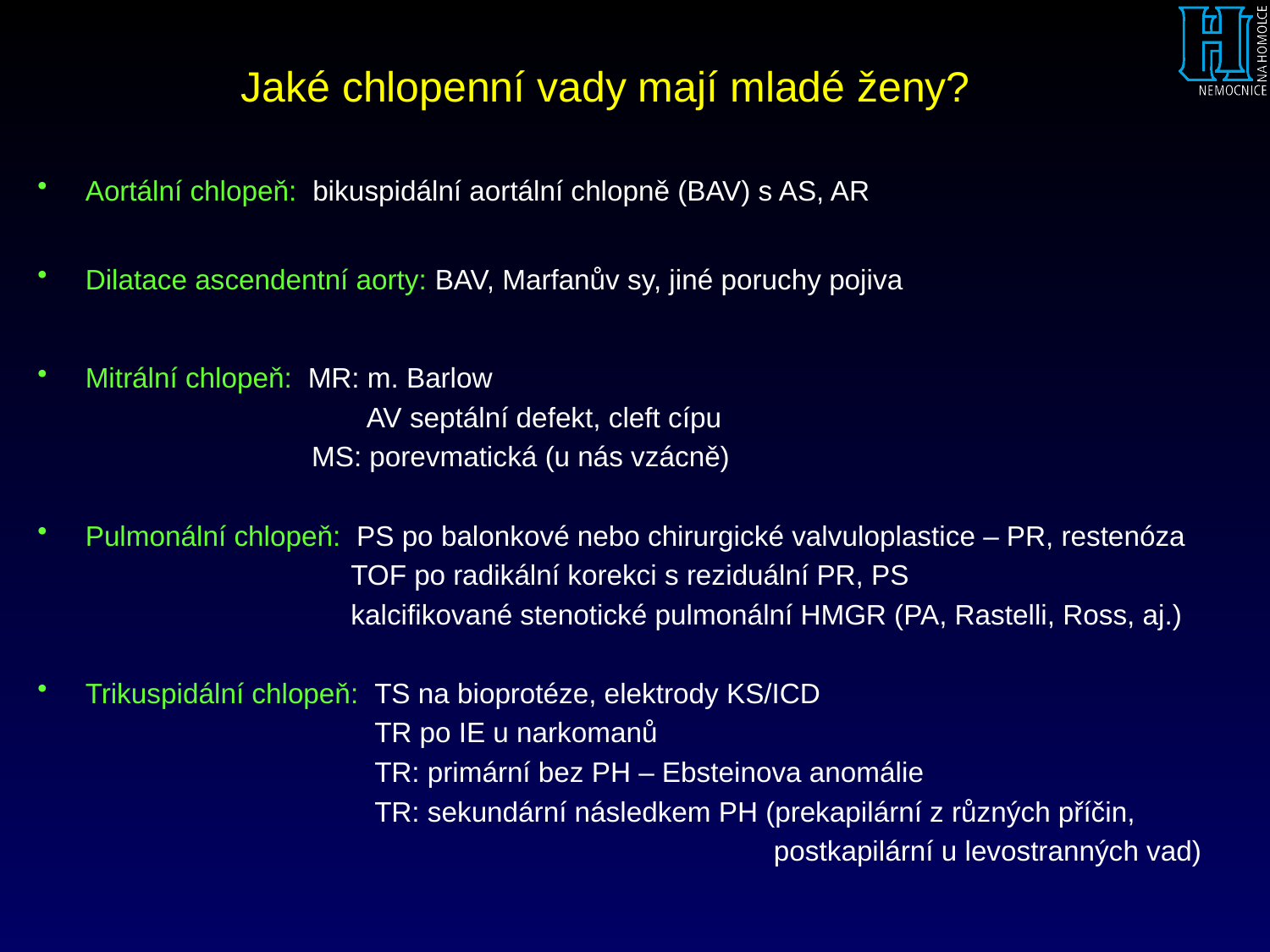

# Jaké chlopenní vady mají mladé ženy?
Aortální chlopeň:  bikuspidální aortální chlopně (BAV) s AS, AR

Dilatace ascendentní aorty: BAV, Marfanův sy, jiné poruchy pojiva

Mitrální chlopeň:  MR: m. Barlow
                                          AV septální defekt, cleft cípu
                                   MS: porevmatická (u nás vzácně)

Pulmonální chlopeň:  PS po balonkové nebo chirurgické valvuloplastice – PR, restenóza
                                        TOF po radikální korekci s reziduální PR, PS
                                        kalcifikované stenotické pulmonální HMGR (PA, Rastelli, Ross, aj.)

Trikuspidální chlopeň:  TS na bioprotéze, elektrody KS/ICD
                                           TR po IE u narkomanů
                                           TR: primární bez PH – Ebsteinova anomálie
                                           TR: sekundární následkem PH (prekapilární z různých příčin,
                                                                                              postkapilární u levostranných vad)